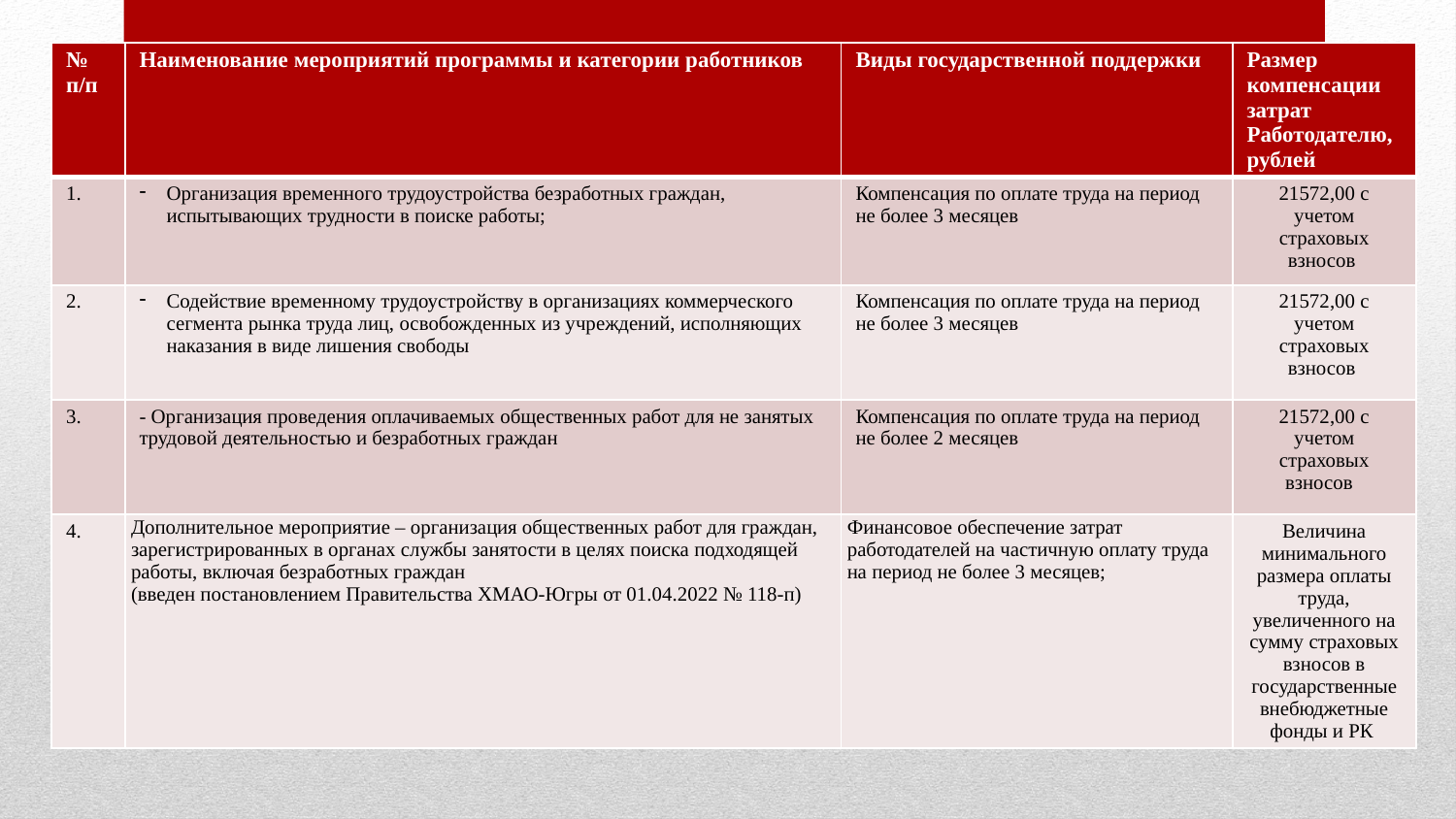

# таблица
| № п/п | Наименование мероприятий программы и категории работников | Виды государственной поддержки | Размер компенсации затрат Работодателю, рублей |
| --- | --- | --- | --- |
| 1. | Организация временного трудоустройства безработных граждан, испытывающих трудности в поиске работы; | Компенсация по оплате труда на период не более 3 месяцев | 21572,00 с учетом страховых взносов |
| 2. | Содействие временному трудоустройству в организациях коммерческого сегмента рынка труда лиц, освобожденных из учреждений, исполняющих наказания в виде лишения свободы | Компенсация по оплате труда на период не более 3 месяцев | 21572,00 с учетом страховых взносов |
| 3. | - Организация проведения оплачиваемых общественных работ для не занятых трудовой деятельностью и безработных граждан | Компенсация по оплате труда на период не более 2 месяцев | 21572,00 с учетом страховых взносов |
| 4. | Дополнительное мероприятие – организация общественных работ для граждан, зарегистрированных в органах службы занятости в целях поиска подходящей работы, включая безработных граждан (введен постановлением Правительства ХМАО-Югры от 01.04.2022 № 118-п) | Финансовое обеспечение затрат работодателей на частичную оплату труда на период не более 3 месяцев; | Величина минимального размера оплаты труда, увеличенного на сумму страховых взносов в государственные внебюджетные фонды и РК |